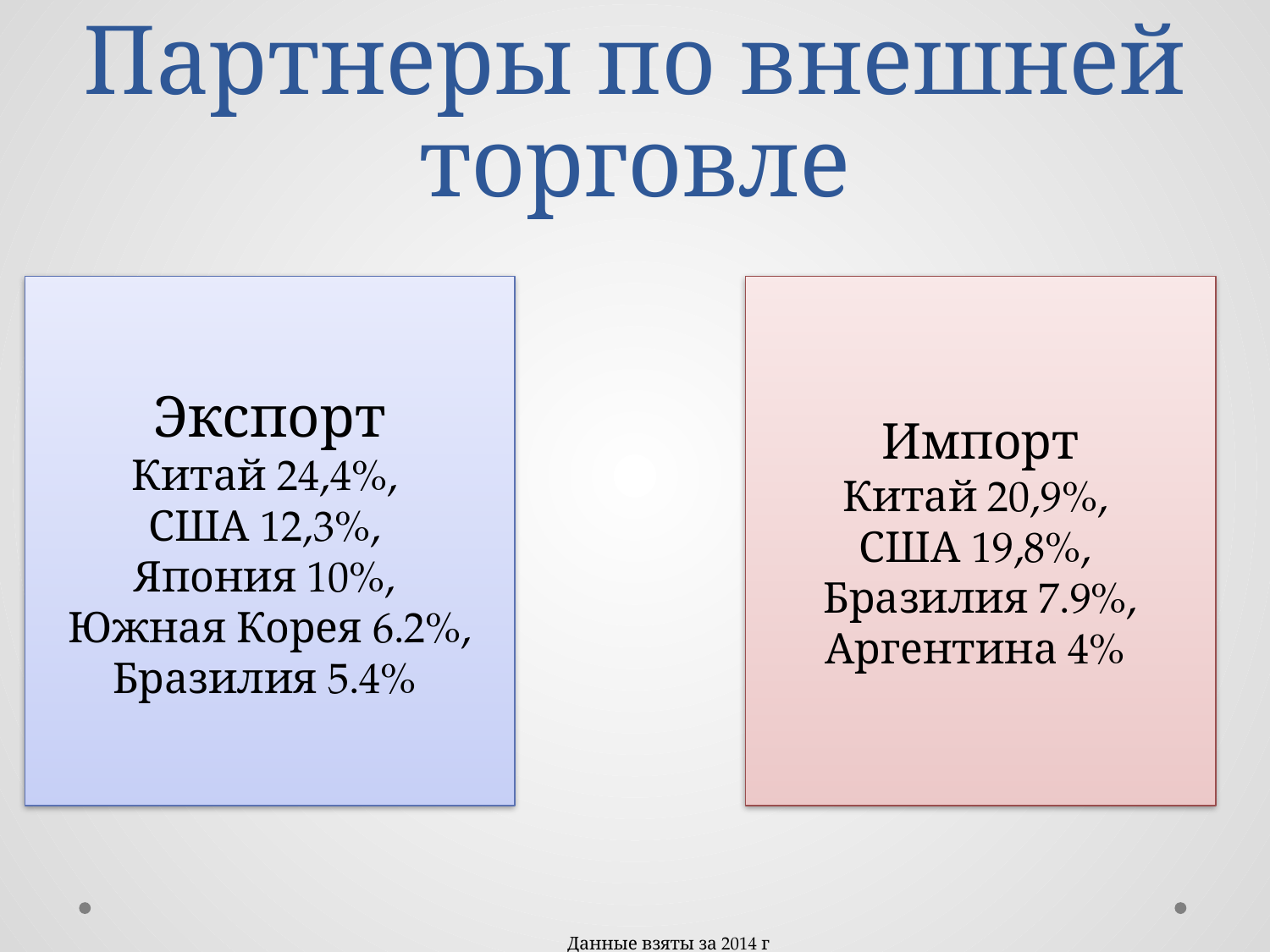

# Партнеры по внешней торговле
Экспорт
Китай 24,4%,
США 12,3%,
Япония 10%,
Южная Корея 6.2%, Бразилия 5.4%
Импорт
Китай 20,9%,
США 19,8%,
Бразилия 7.9%, Аргентина 4%
Данные взяты за 2014 г